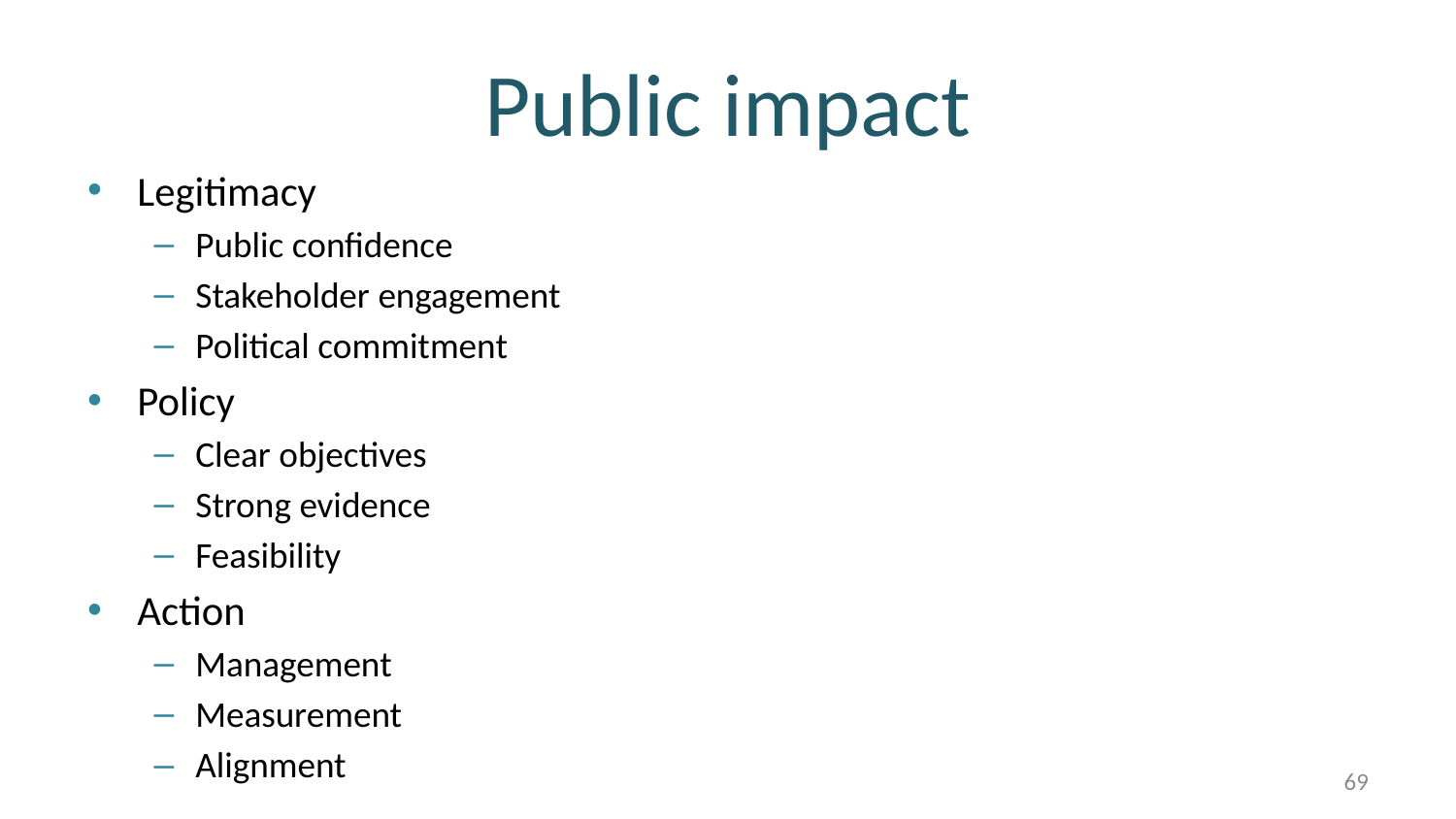

# Public impact
Legitimacy
Public confidence
Stakeholder engagement
Political commitment
Policy
Clear objectives
Strong evidence
Feasibility
Action
Management
Measurement
Alignment

69